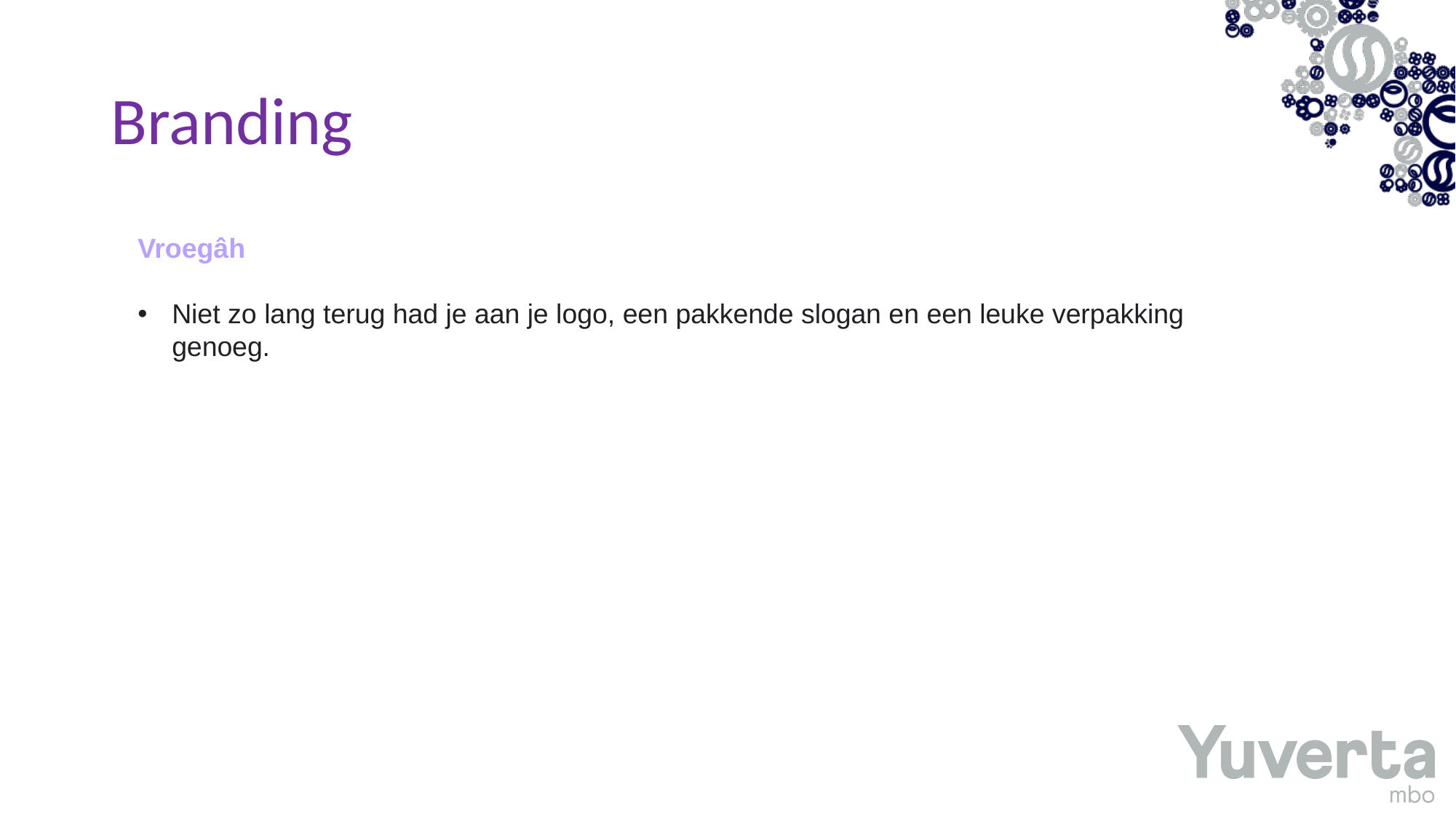

# Branding
Vroegâh

Niet zo lang terug had je aan je logo, een pakkende slogan en een leuke verpakking genoeg.